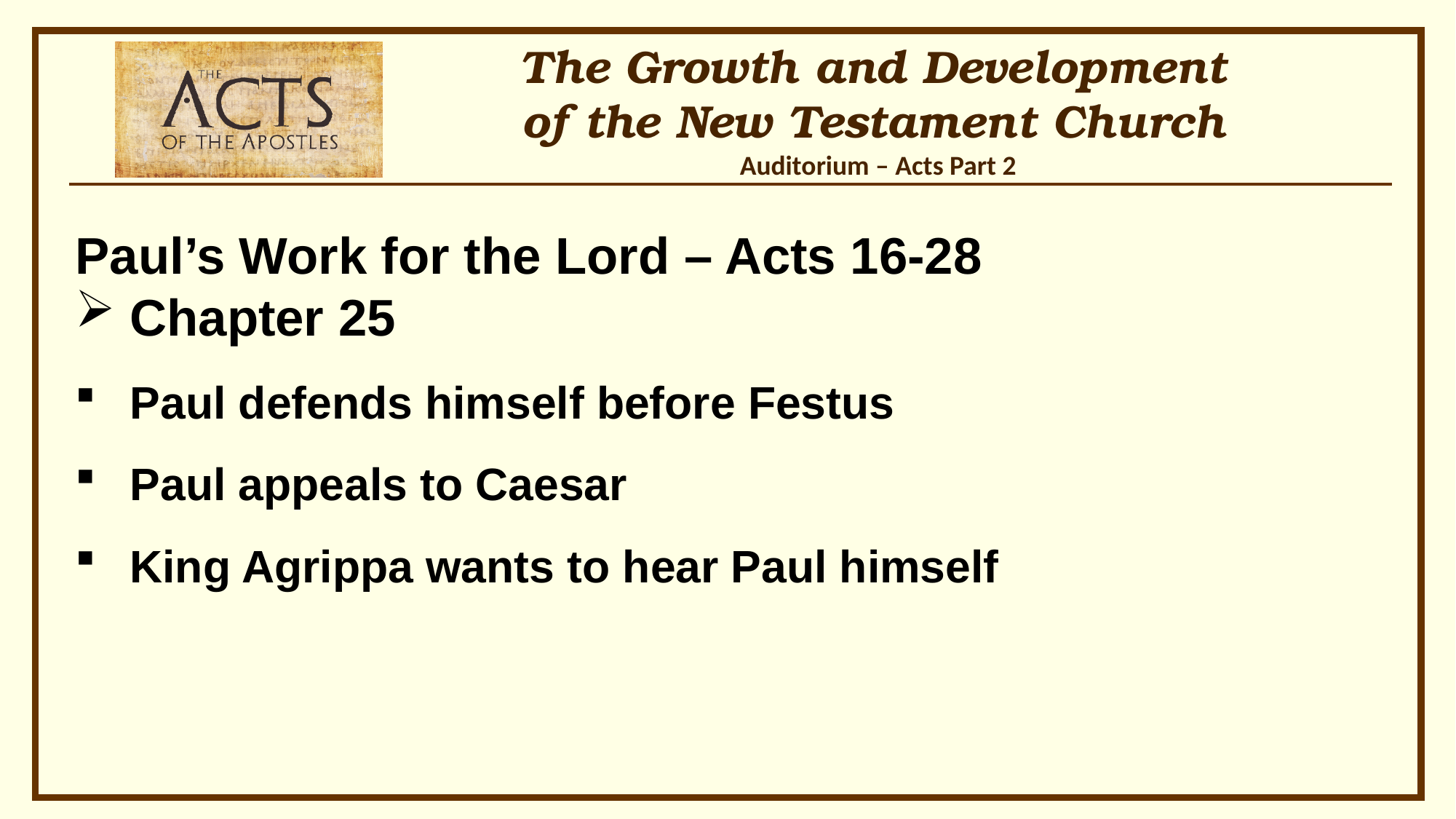

Paul’s Work for the Lord – Acts 16-28
Chapter 25
Paul defends himself before Festus
Paul appeals to Caesar
King Agrippa wants to hear Paul himself